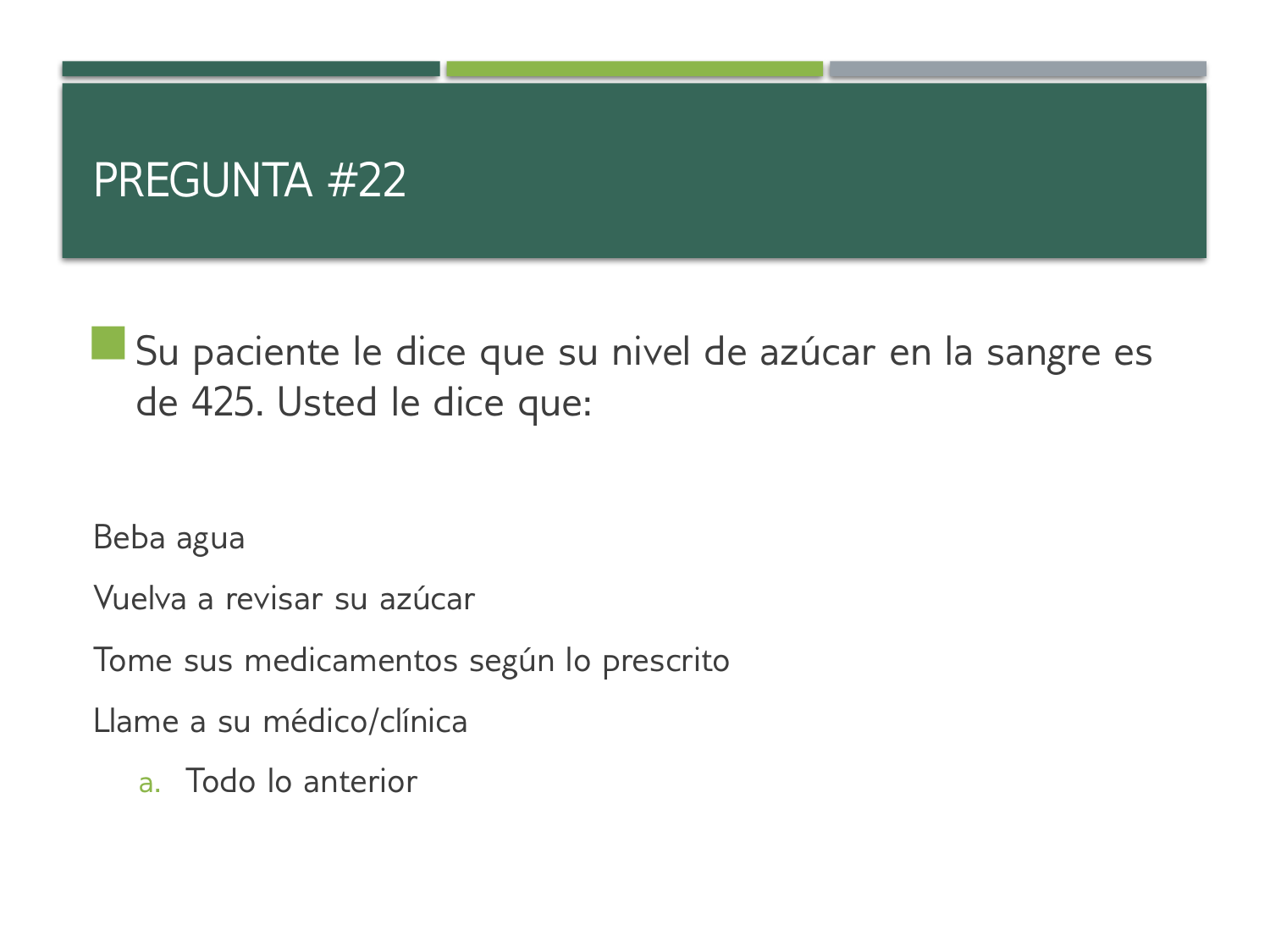

# PREGUNTA #22

Su paciente le dice que su nivel de azúcar en la sangre es de 425. Usted le dice que:

Beba agua
Vuelva a revisar su azúcar
Tome sus medicamentos según lo prescrito
Llame a su médico/clínica
Todo lo anterior